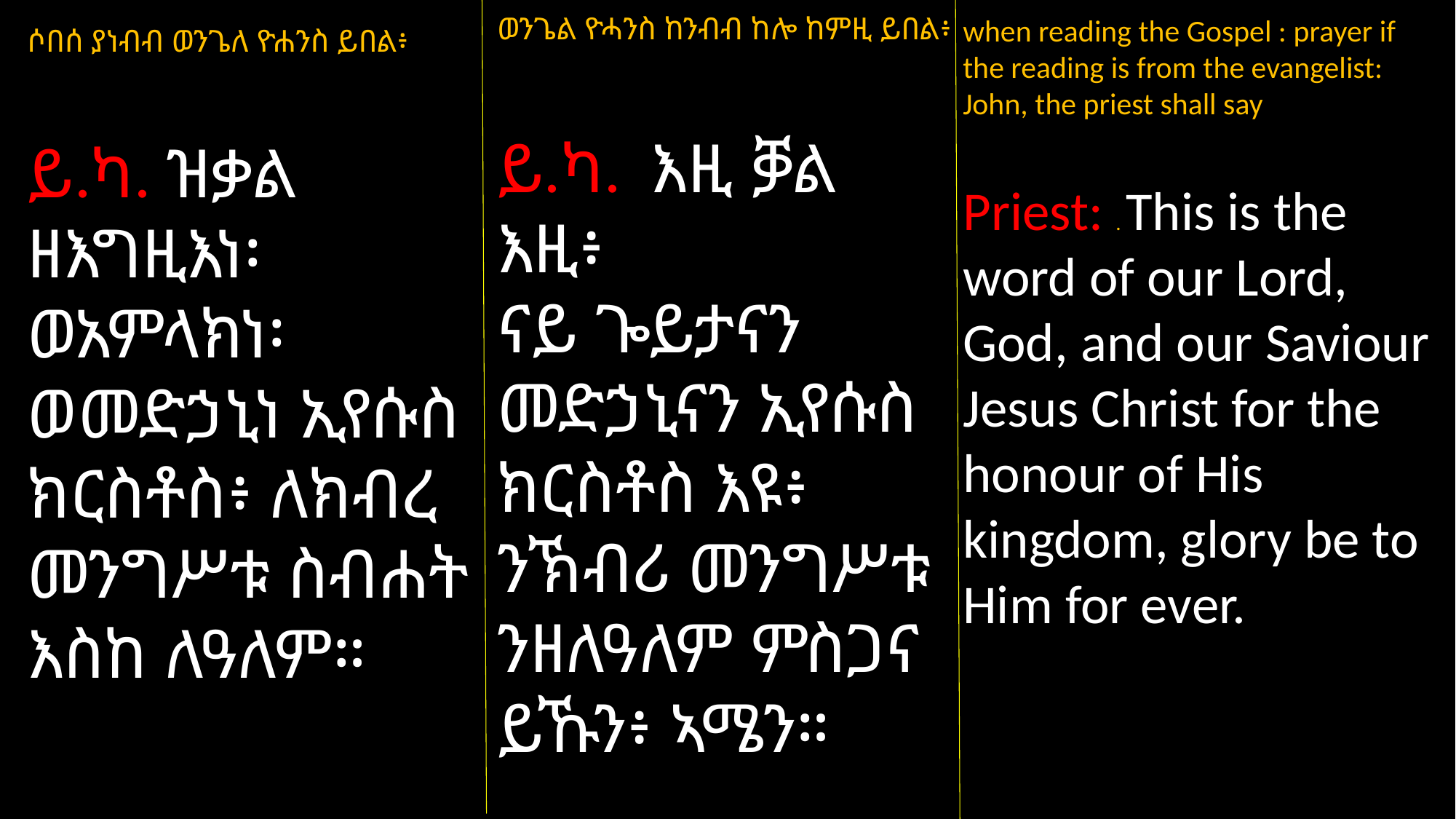

ወንጌል ዮሓንስ ከንብብ ከሎ ከምዚ ይበል፥

ይ.ካ.  እዚ ቓል እዚ፥
ናይ ጐይታናን መድኃኒናን ኢየሱስ ክርስቶስ እዩ፥
ንኽብሪ መንግሥቱ ንዘለዓለም ምስጋና ይኹን፥ ኣሜን።
when reading the Gospel : prayer if the reading is from the evangelist: John, the priest shall say

Priest: . This is the word of our Lord, God, and our Saviour Jesus Christ for the honour of His kingdom, glory be to Him for ever.
ሶበሰ ያነብብ ወንጌለ ዮሐንስ ይበል፥

ይ.ካ. ዝቃል ዘእግዚእነ፡ ወአምላክነ፡ ወመድኃኒነ ኢየሱስ ክርስቶስ፥ ለክብረ መንግሥቱ ስብሐት እስከ ለዓለም።